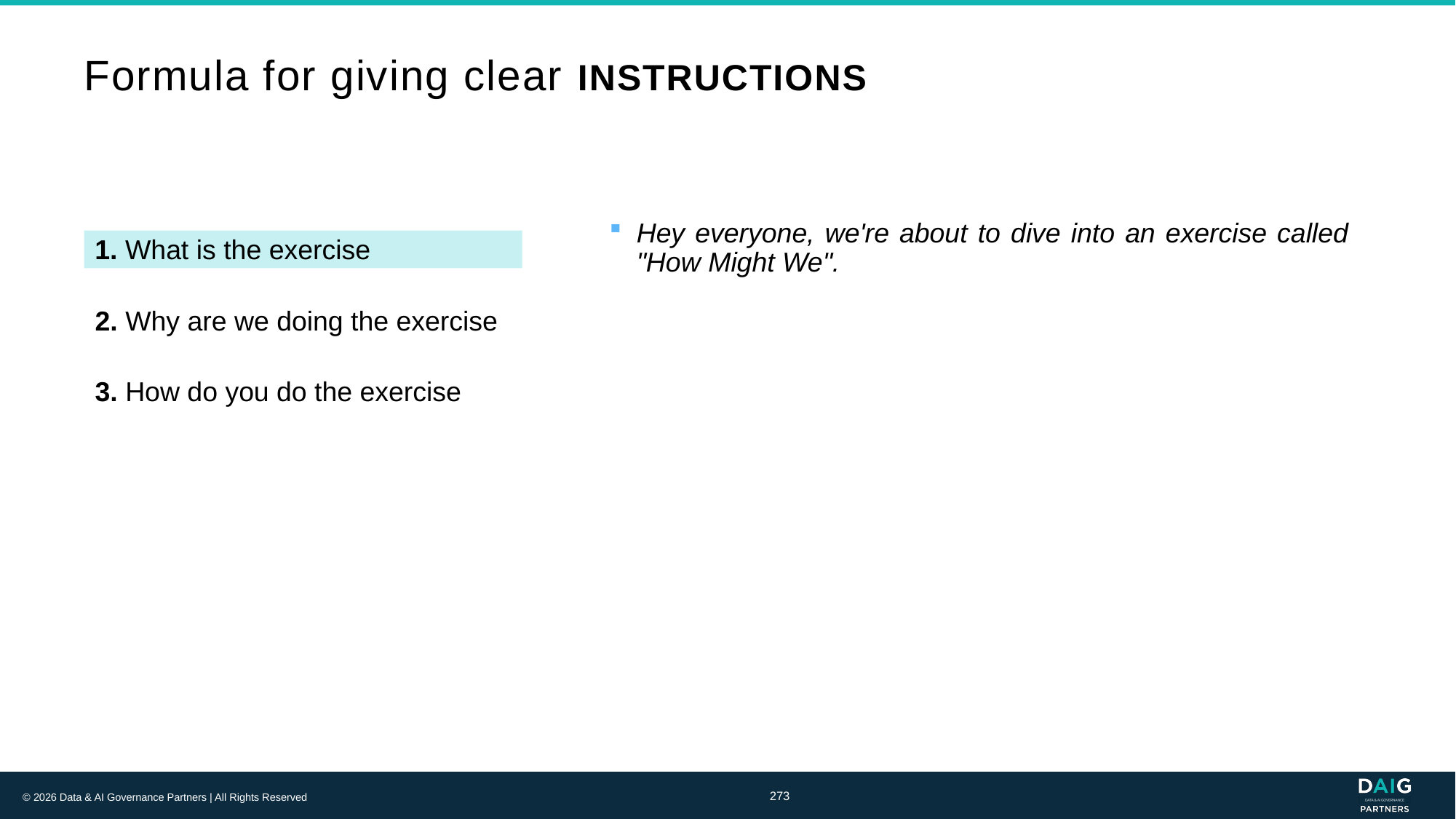

# Formula for giving clear INSTRUCTIONS
Hey everyone, we're about to dive into an exercise called "How Might We".
1. What is the exercise
2. Why are we doing the exercise
3. How do you do the exercise
273
© 2026 Data & AI Governance Partners | All Rights Reserved